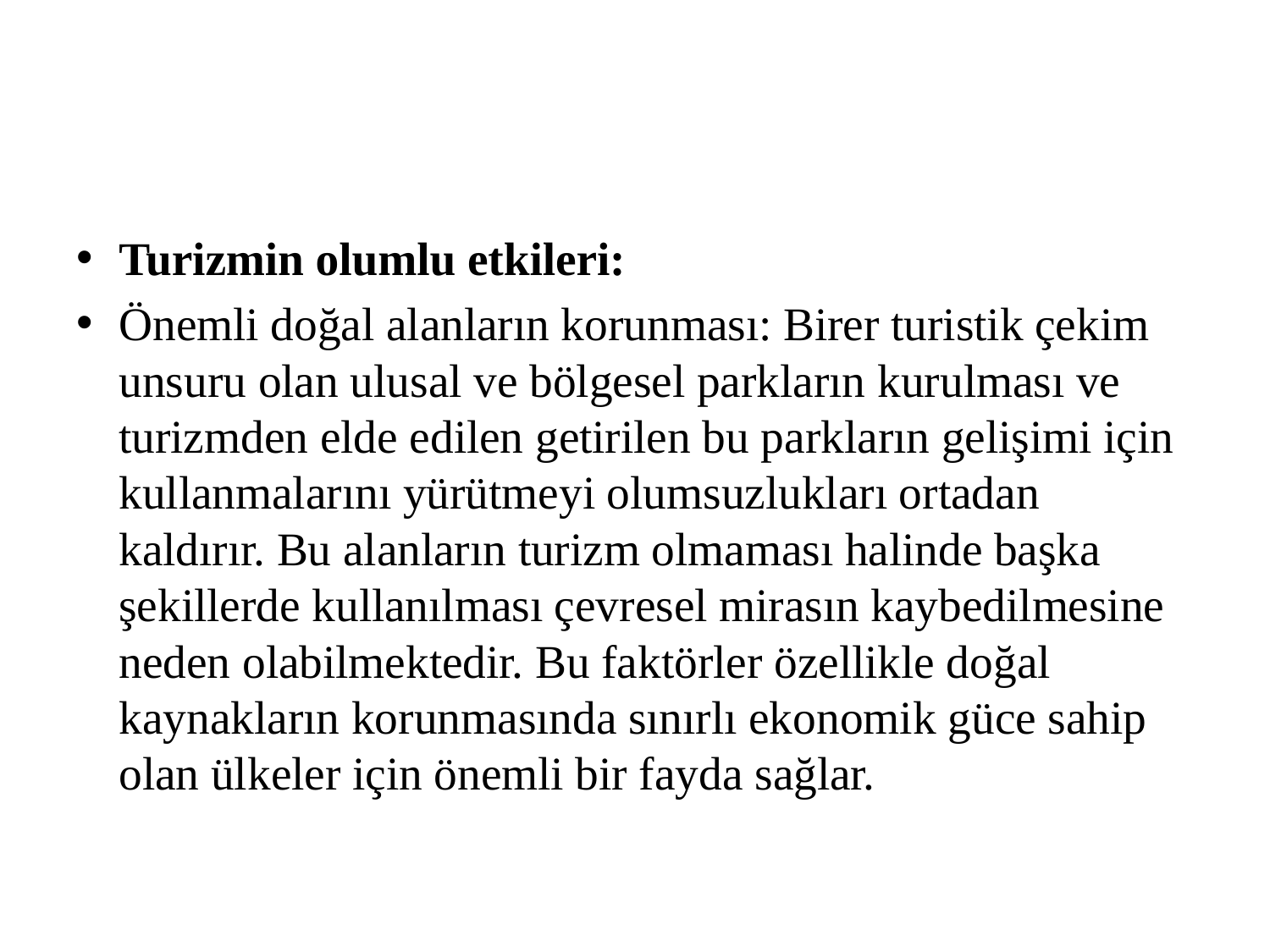

#
Turizmin olumlu etkileri:
Önemli doğal alanların korunması: Birer turistik çekim unsuru olan ulusal ve bölgesel parkların kurulması ve turizmden elde edilen getirilen bu parkların gelişimi için kullanmalarını yürütmeyi olumsuzlukları ortadan kaldırır. Bu alanların turizm olmaması halinde başka şekillerde kullanılması çevresel mirasın kaybedilmesine neden olabilmektedir. Bu faktörler özellikle doğal kaynakların korunmasında sınırlı ekonomik güce sahip olan ülkeler için önemli bir fayda sağlar.